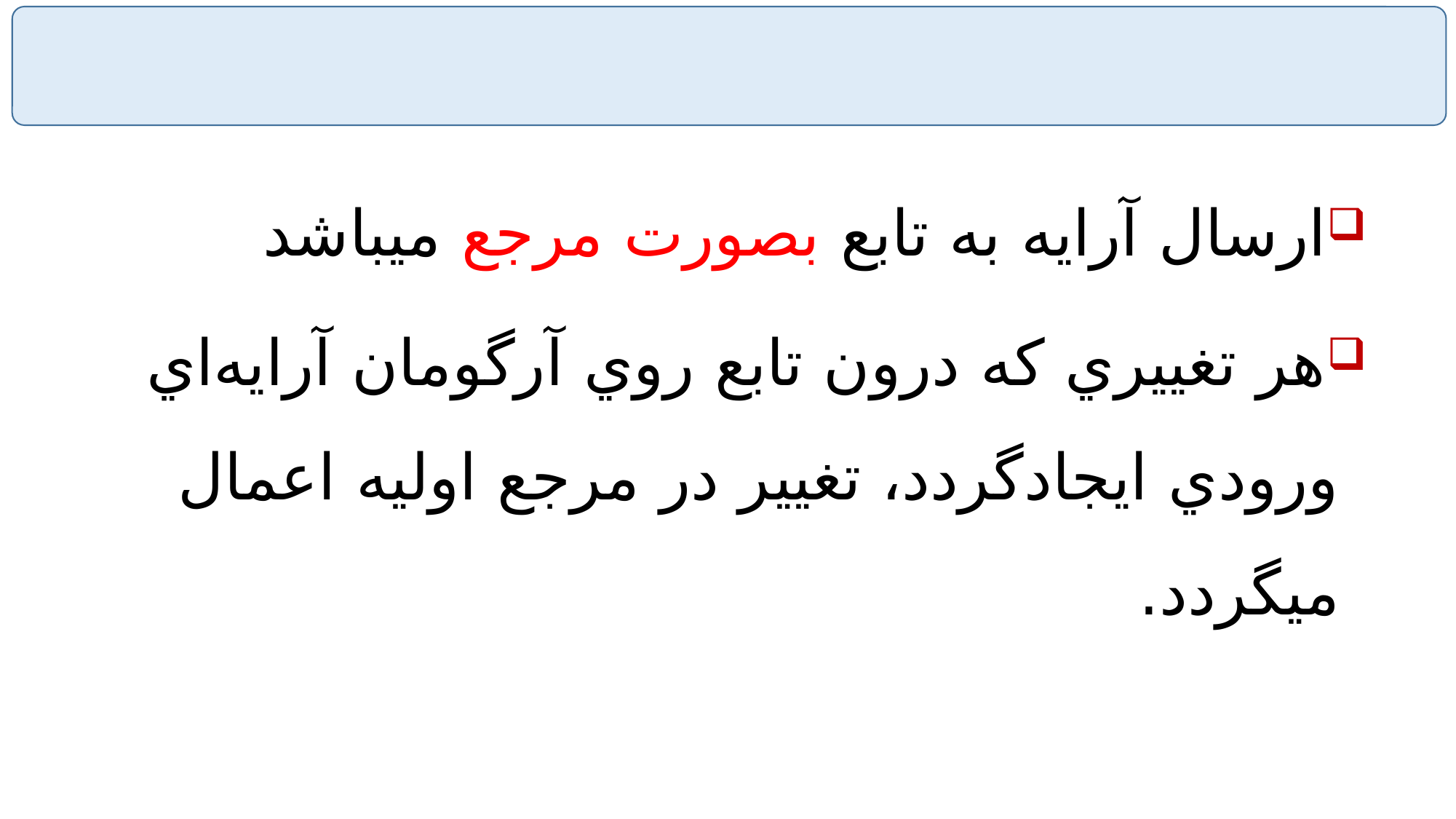

#
ارسال آرايه به تابع بصورت مرجع ميباشد
هر تغييري كه درون تابع روي آرگومان آرايه‌اي ورودي ايجادگردد، تغيير در مرجع اوليه اعمال ميگردد.